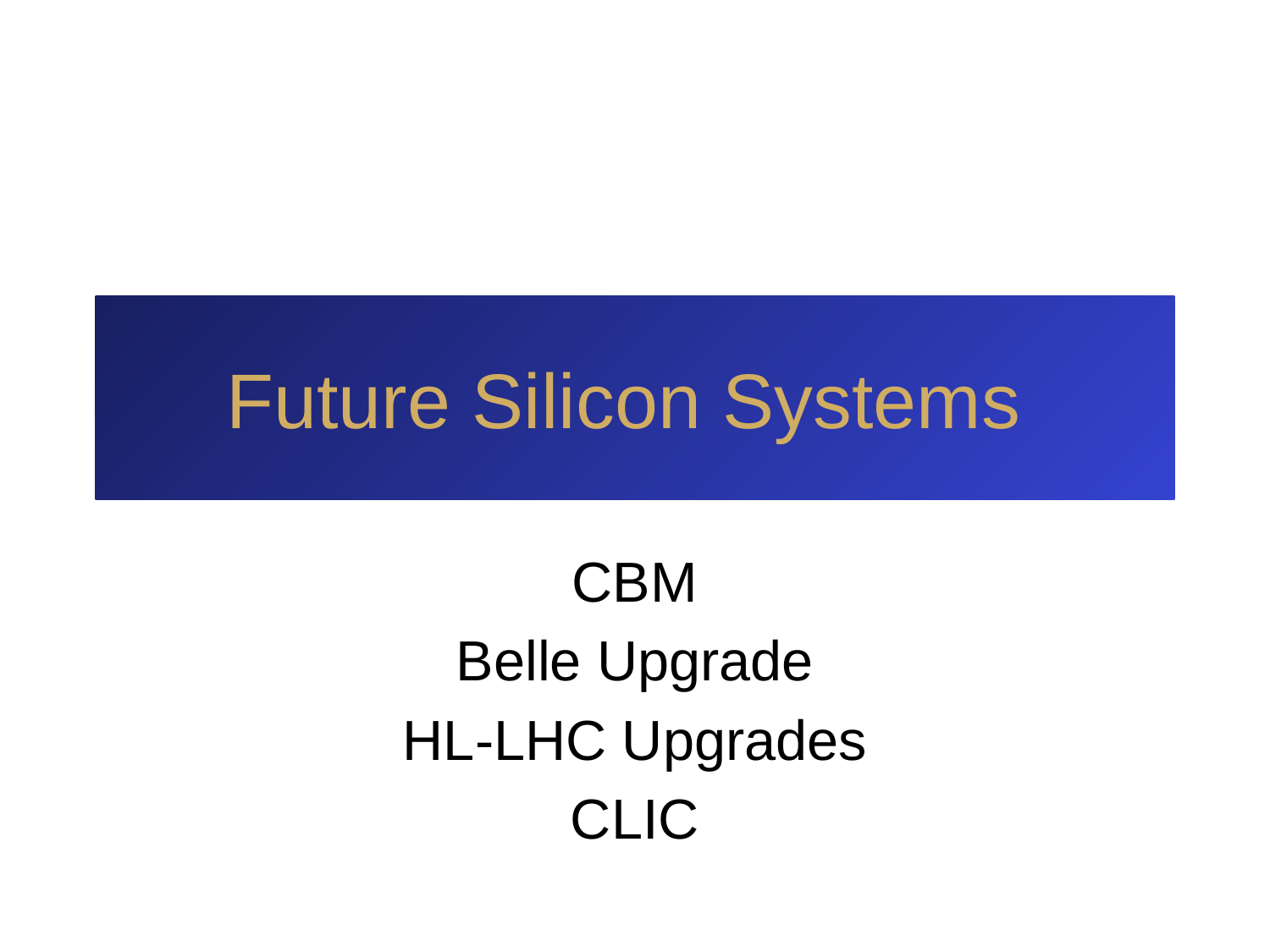

# Future Silicon Systems
CBM
Belle Upgrade
HL-LHC Upgrades
CLIC